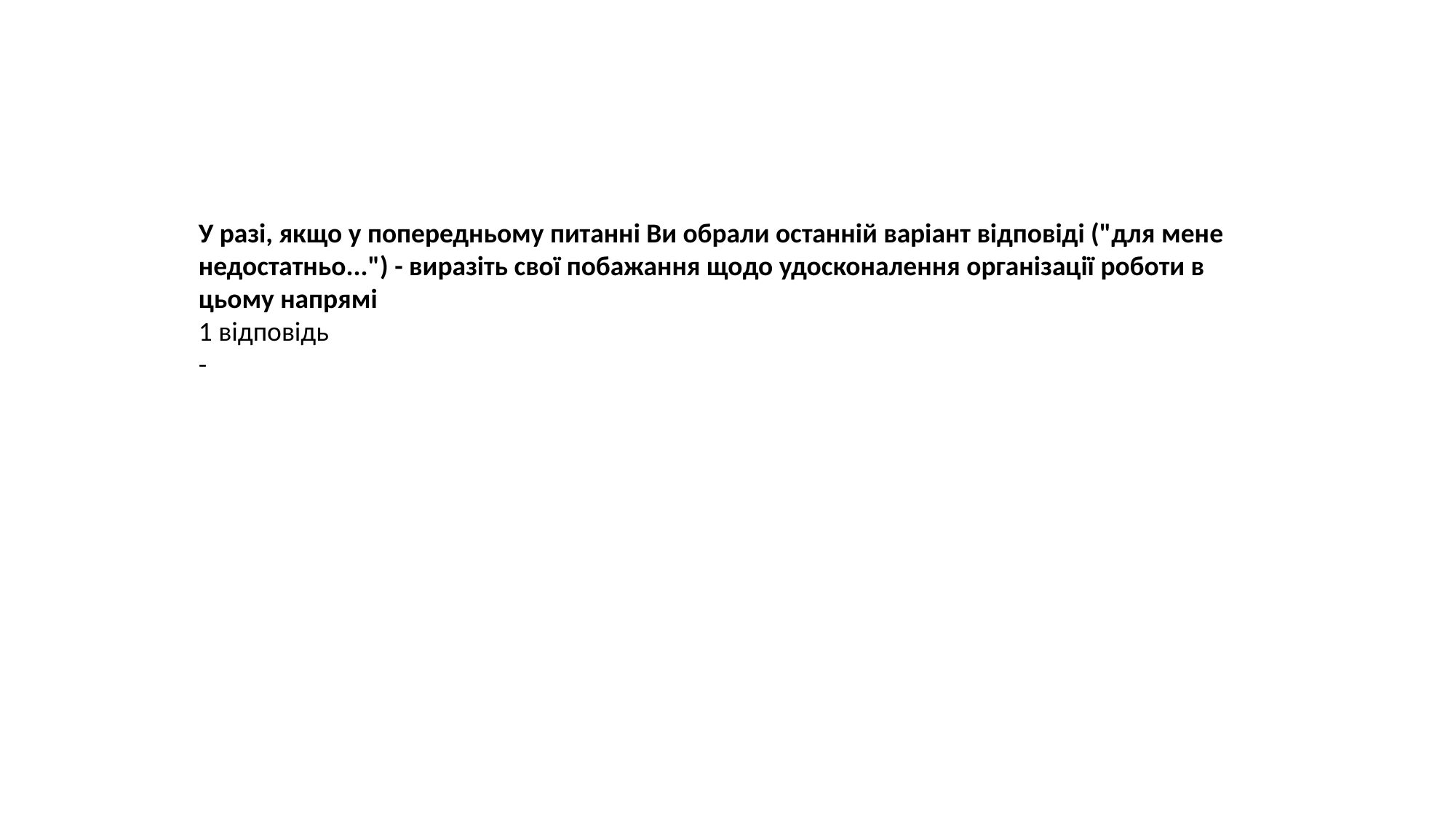

У разі, якщо у попередньому питанні Ви обрали останній варіант відповіді ("для мене недостатньо...") - виразіть свої побажання щодо удосконалення організації роботи в цьому напрямі
1 відповідь
-